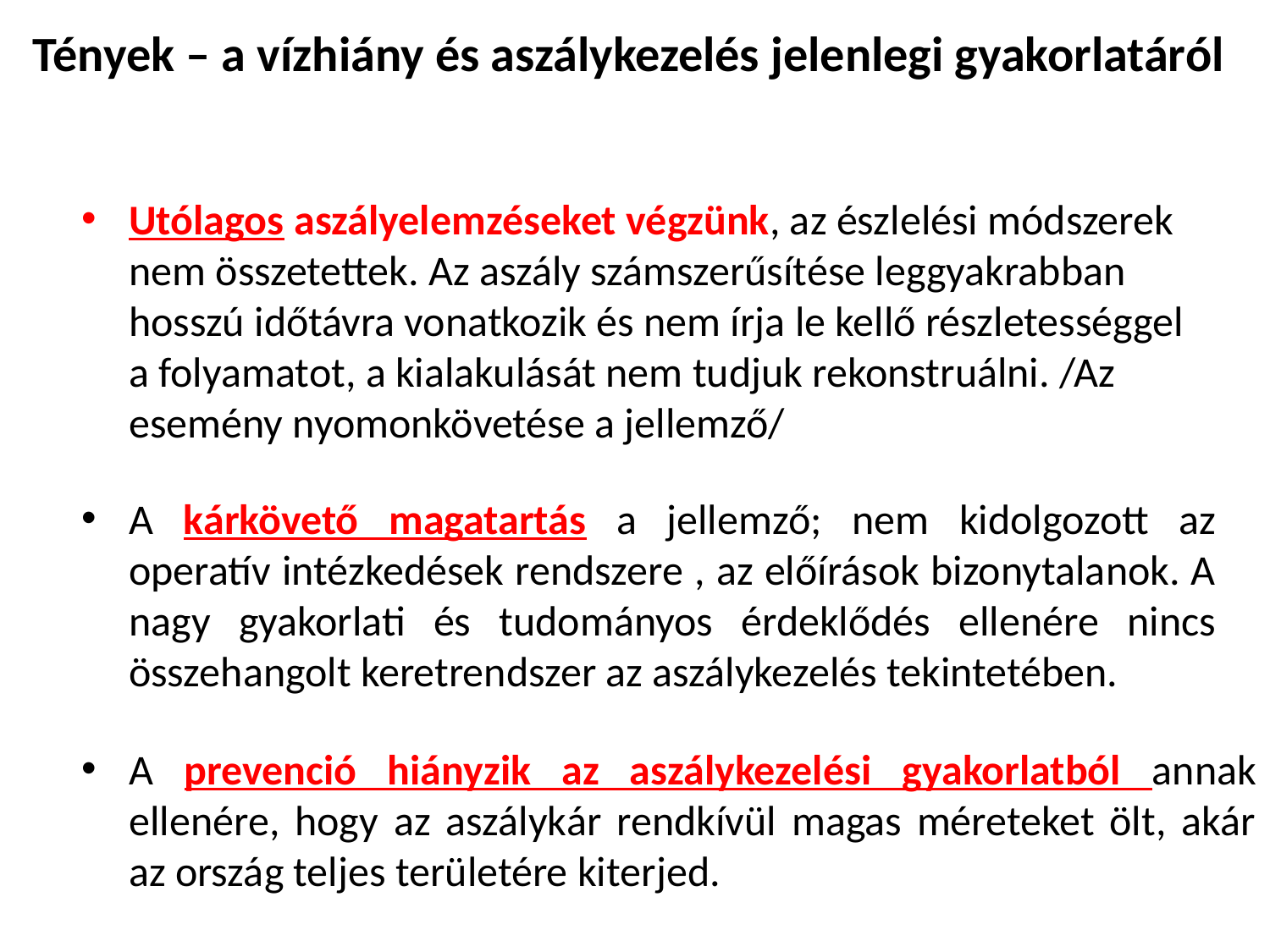

Tények – a vízhiány és aszálykezelés jelenlegi gyakorlatáról
Utólagos aszályelemzéseket végzünk, az észlelési módszerek nem összetettek. Az aszály számszerűsítése leggyakrabban hosszú időtávra vonatkozik és nem írja le kellő részletességgel a folyamatot, a kialakulását nem tudjuk rekonstruálni. /Az esemény nyomonkövetése a jellemző/
A kárkövető magatartás a jellemző; nem kidolgozott az operatív intézkedések rendszere , az előírások bizonytalanok. A nagy gyakorlati és tudományos érdeklődés ellenére nincs összehangolt keretrendszer az aszálykezelés tekintetében.
A prevenció hiányzik az aszálykezelési gyakorlatból annak ellenére, hogy az aszálykár rendkívül magas méreteket ölt, akár az ország teljes területére kiterjed.